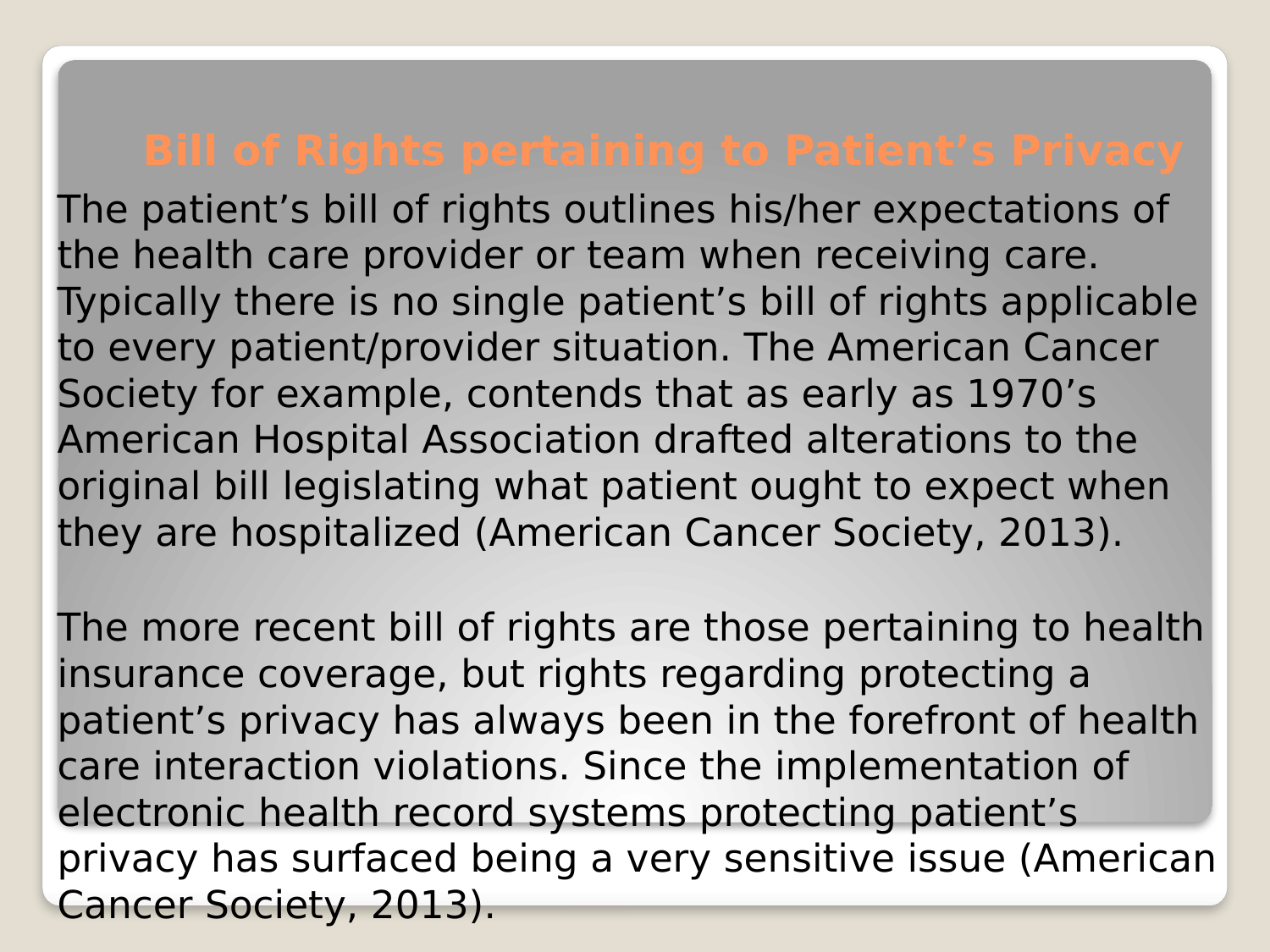

# Bill of Rights pertaining to Patient’s Privacy

The patient’s bill of rights outlines his/her expectations of the health care provider or team when receiving care. Typically there is no single patient’s bill of rights applicable to every patient/provider situation. The American Cancer Society for example, contends that as early as 1970’s American Hospital Association drafted alterations to the original bill legislating what patient ought to expect when they are hospitalized (American Cancer Society, 2013).

The more recent bill of rights are those pertaining to health insurance coverage, but rights regarding protecting a patient’s privacy has always been in the forefront of health care interaction violations. Since the implementation of electronic health record systems protecting patient’s privacy has surfaced being a very sensitive issue (American Cancer Society, 2013).